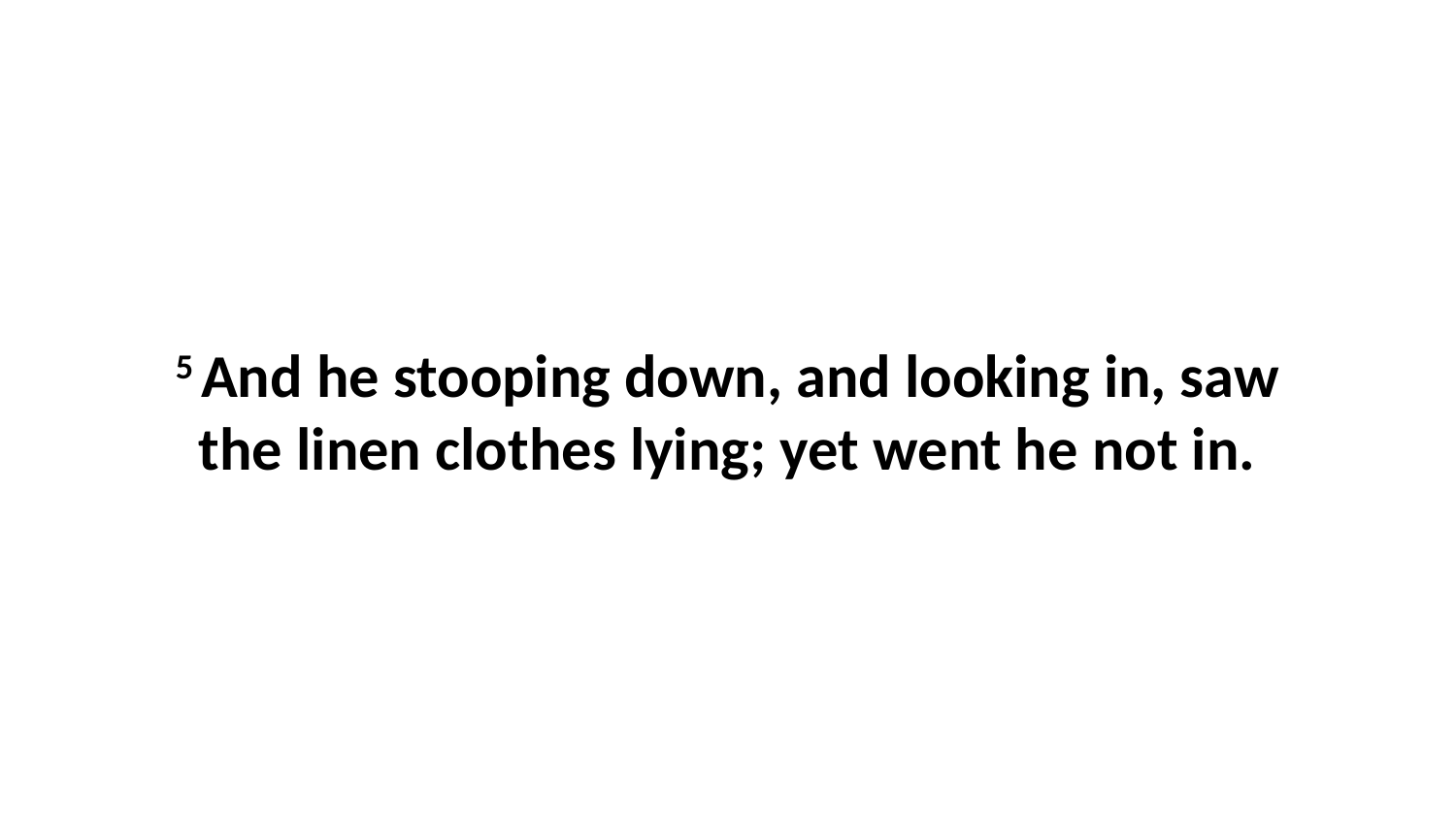

5 And he stooping down, and looking in, saw the linen clothes lying; yet went he not in.